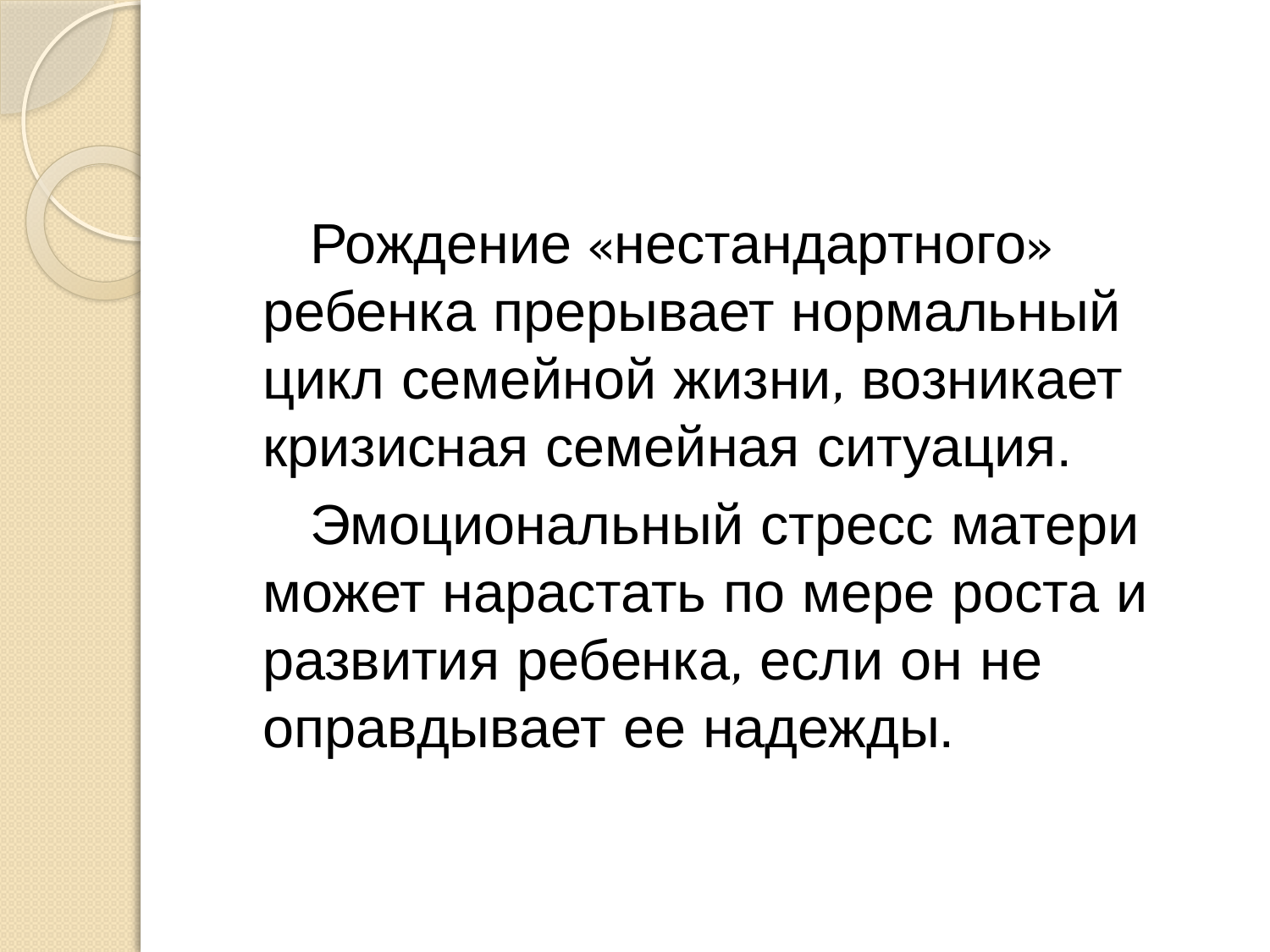

Рождение «нестандартного» ребенка прерывает нормальный цикл семейной жизни, возникает кризисная семейная ситуация.
Эмоциональный стресс матери может нарастать по мере роста и развития ребенка, если он не оправдывает ее надежды.